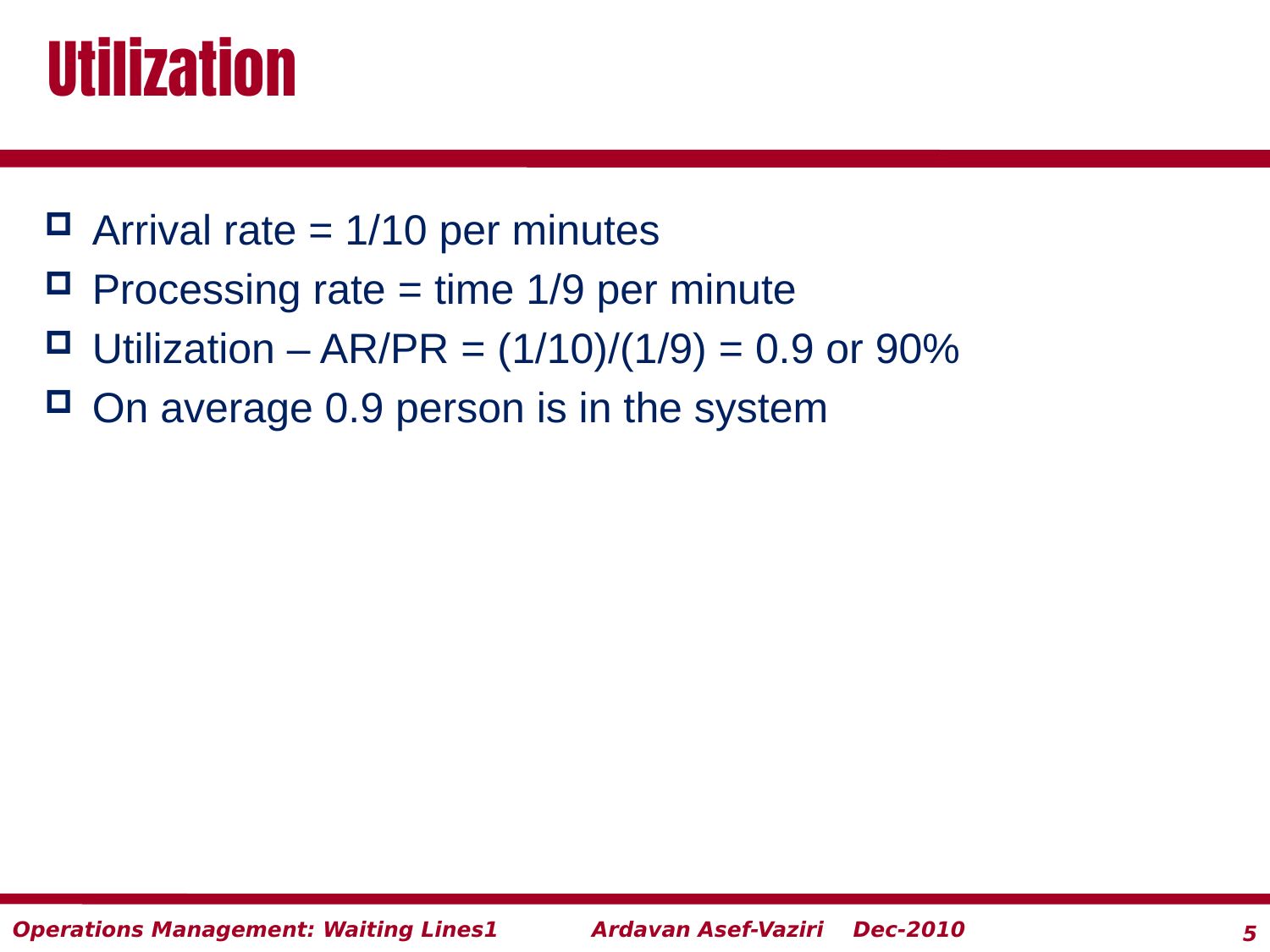

# Utilization
Arrival rate = 1/10 per minutes
Processing rate = time 1/9 per minute
Utilization – AR/PR = (1/10)/(1/9) = 0.9 or 90%
On average 0.9 person is in the system